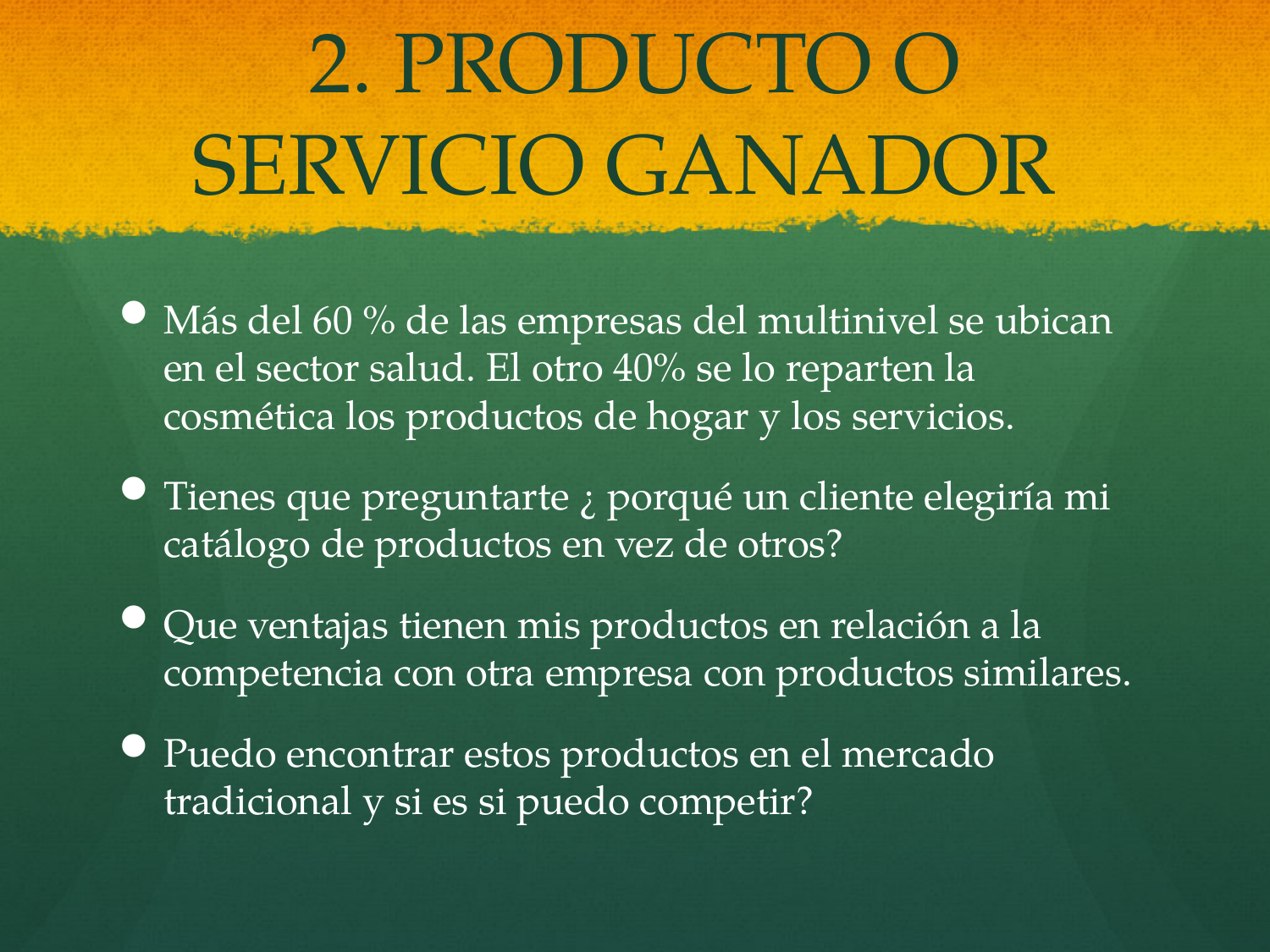

# 2. PRODUCTO O SERVICIO GANADOR
Más del 60 % de las empresas del multinivel se ubican en el sector salud. El otro 40% se lo reparten la cosmética los productos de hogar y los servicios.
Tienes que preguntarte ¿ porqué un cliente elegiría mi catálogo de productos en vez de otros?
Que ventajas tienen mis productos en relación a la competencia con otra empresa con productos similares.
Puedo encontrar estos productos en el mercado tradicional y si es si puedo competir?